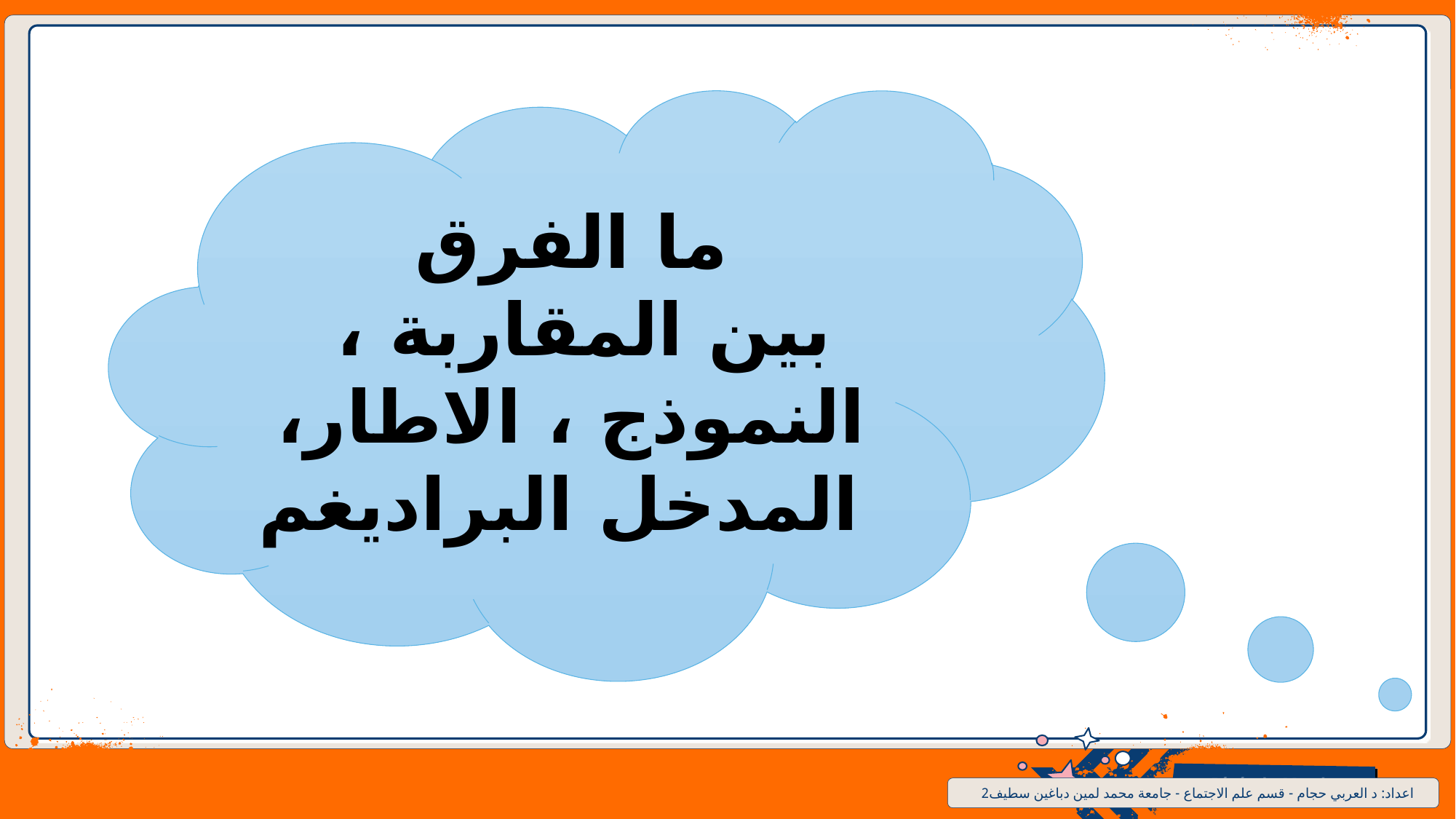

ما الفرق
 بين المقاربة ، النموذج ، الاطار، المدخل البراديغم
اعداد: د العربي حجام - قسم علم الاجتماع - جامعة محمد لمين دباغين سطيف2